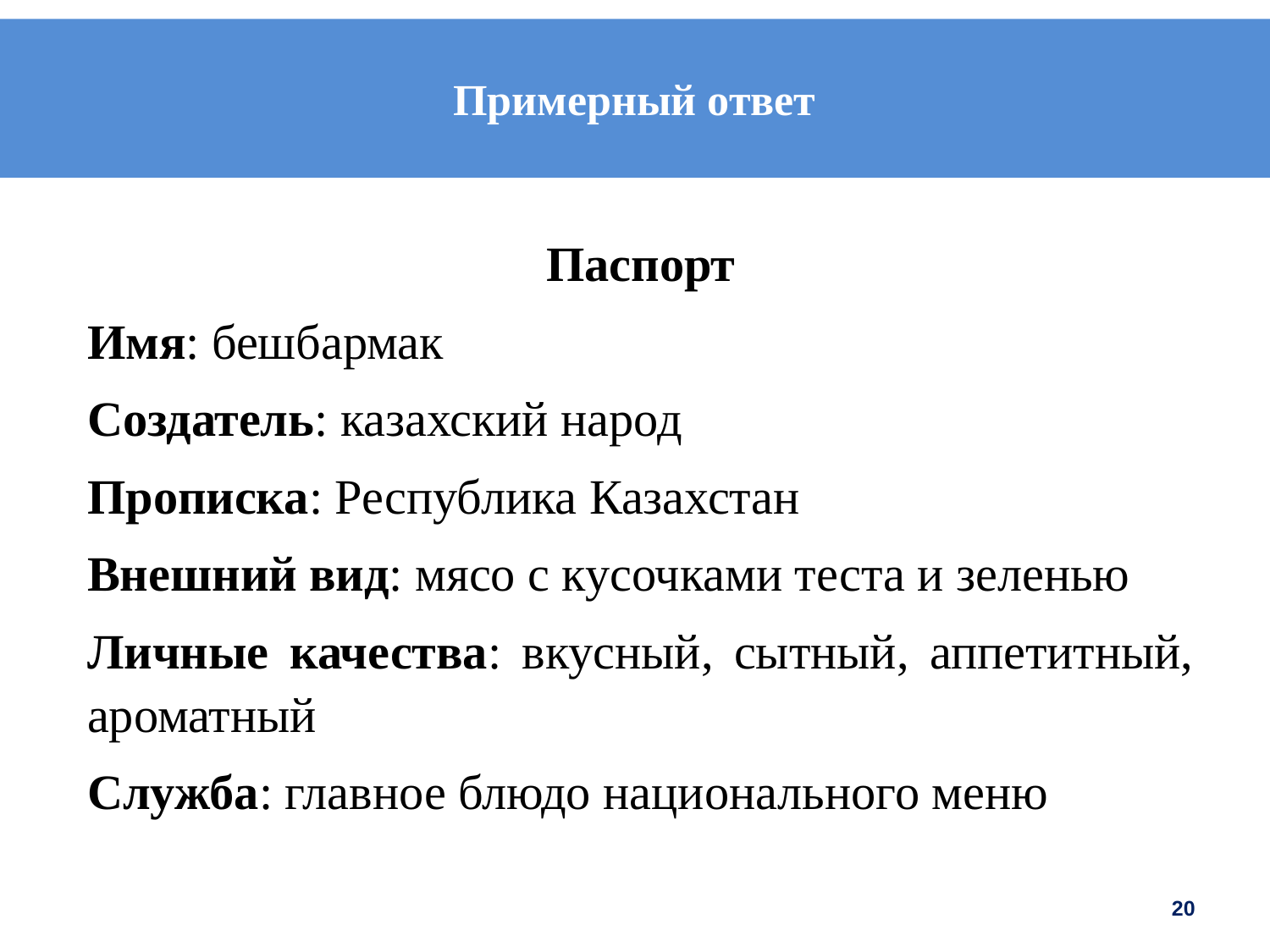

# Примерный ответ

Паспорт
Имя: бешбармак
Создатель: казахский народ
Прописка: Республика Казахстан
Внешний вид: мясо с кусочками теста и зеленью
Личные качества: вкусный, сытный, аппетитный, ароматный
Служба: главное блюдо национального меню

20